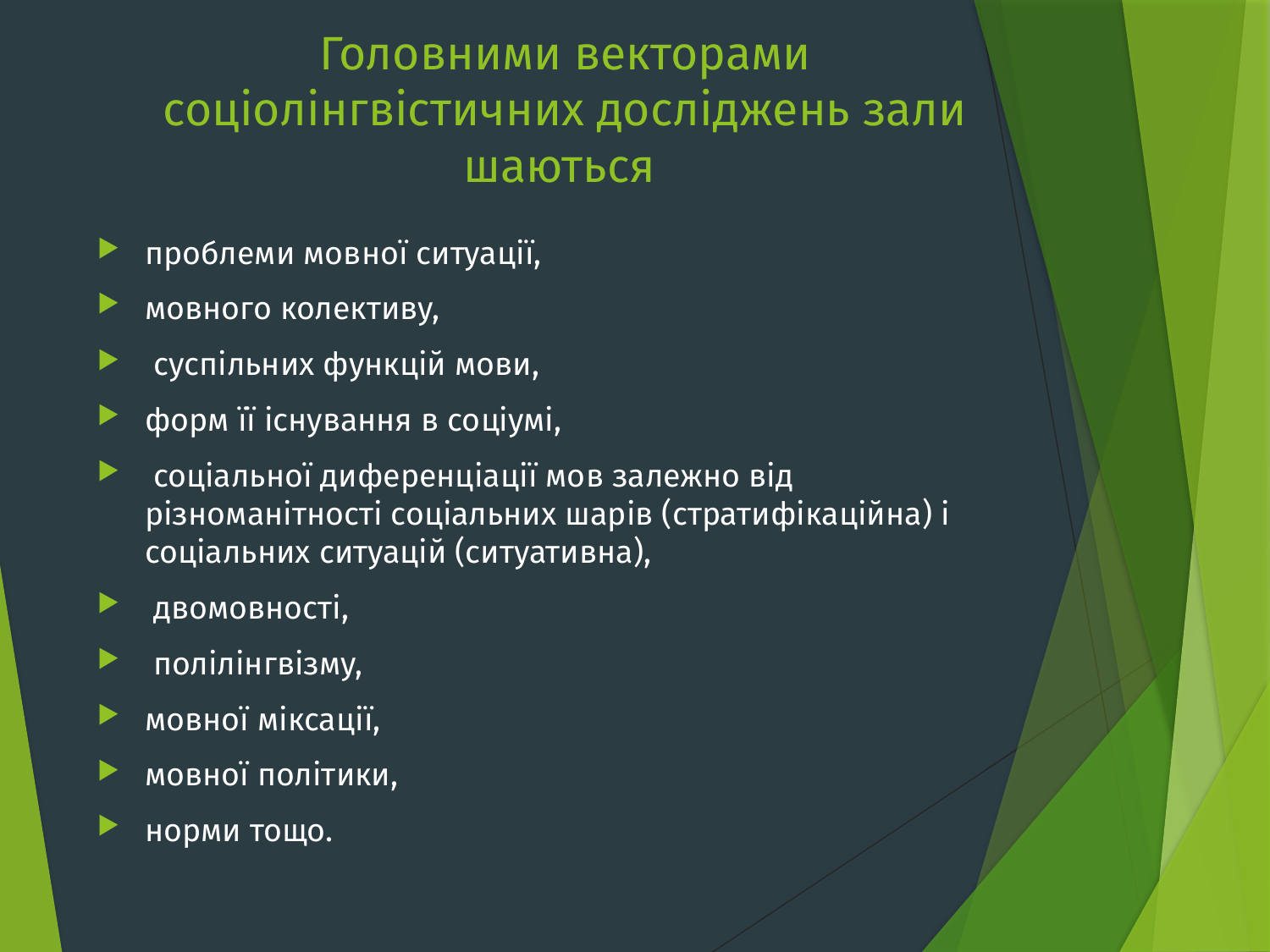

# Головними векторами соціолінгвістичних досліджень зали­шаються
проблеми мовної ситуації,
мовного колективу,
 суспільних функцій мови,
форм її існування в соціумі,
 соціальної диференціа­ції мов залежно від різноманітності соціальних шарів (стратифіка­ційна) і соціальних ситуацій (ситуативна),
 двомовності,
 полілінг­візму,
мовної міксації,
мовної політики,
норми тощо.